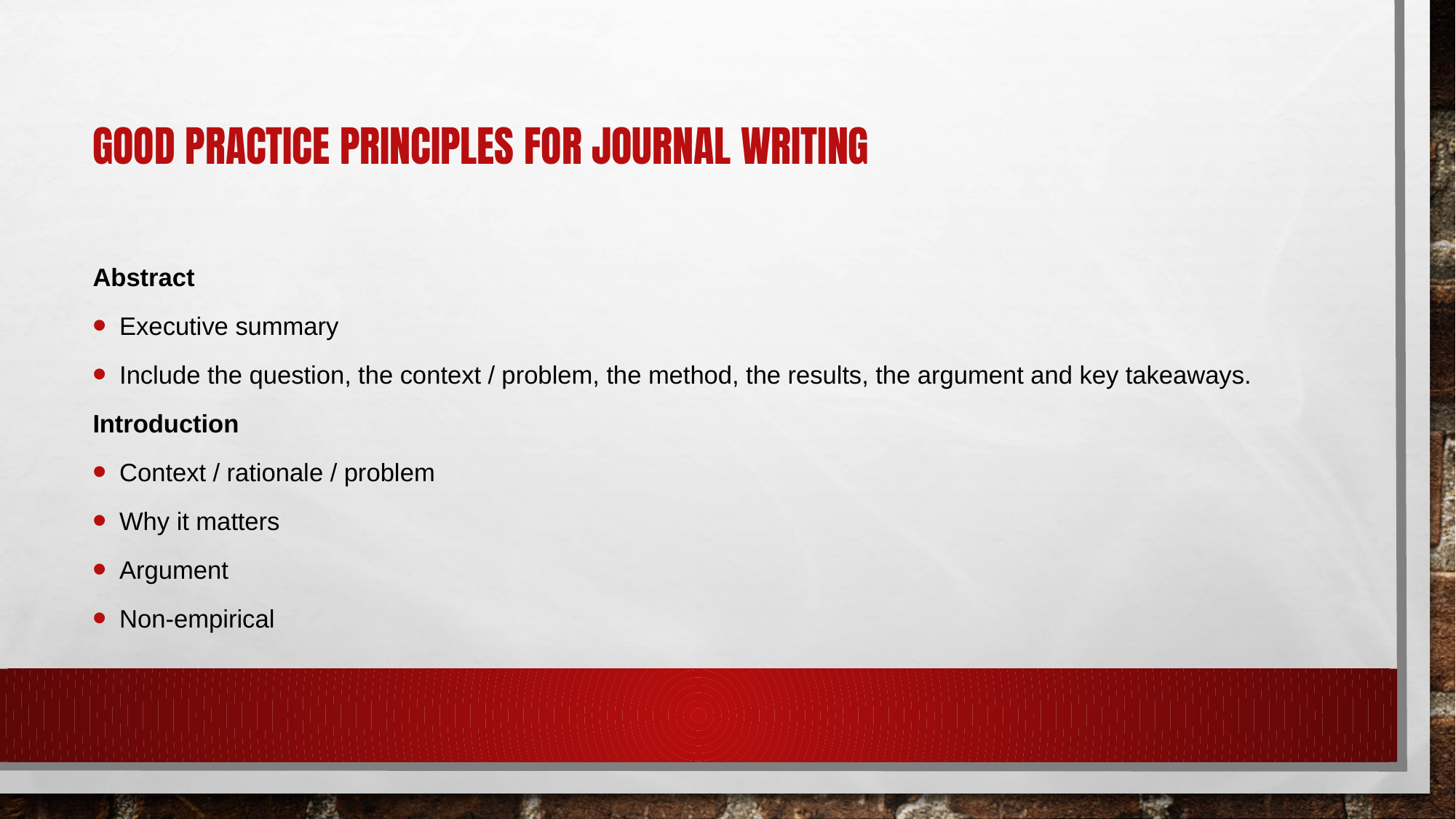

# Good practice principles for journal writing
Abstract
Executive summary
Include the question, the context / problem, the method, the results, the argument and key takeaways.
Introduction
Context / rationale / problem
Why it matters
Argument
Non-empirical